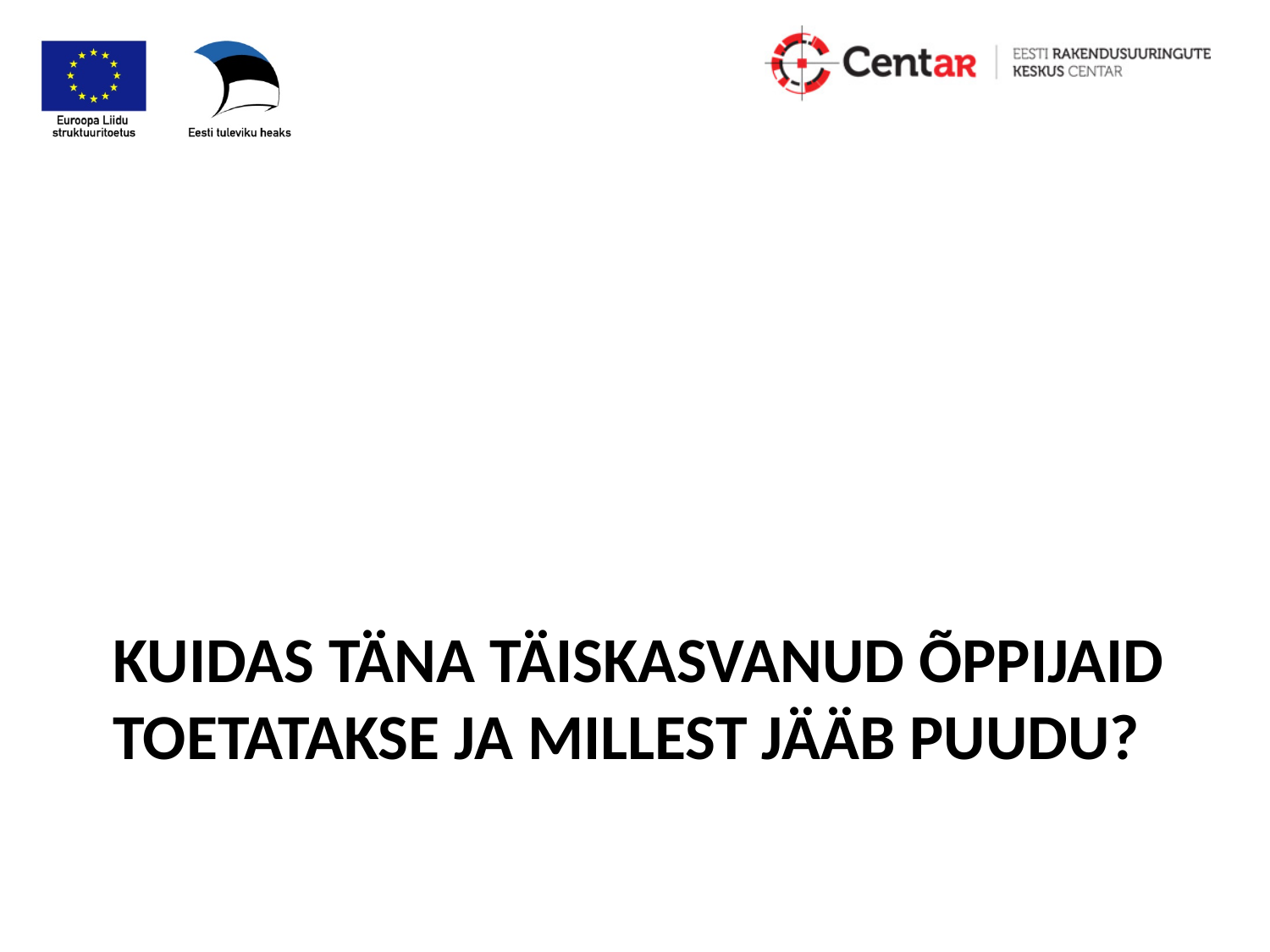

# Kuidas täna täiskasvanud õppijaid toetatakse ja millest jääb puudu?